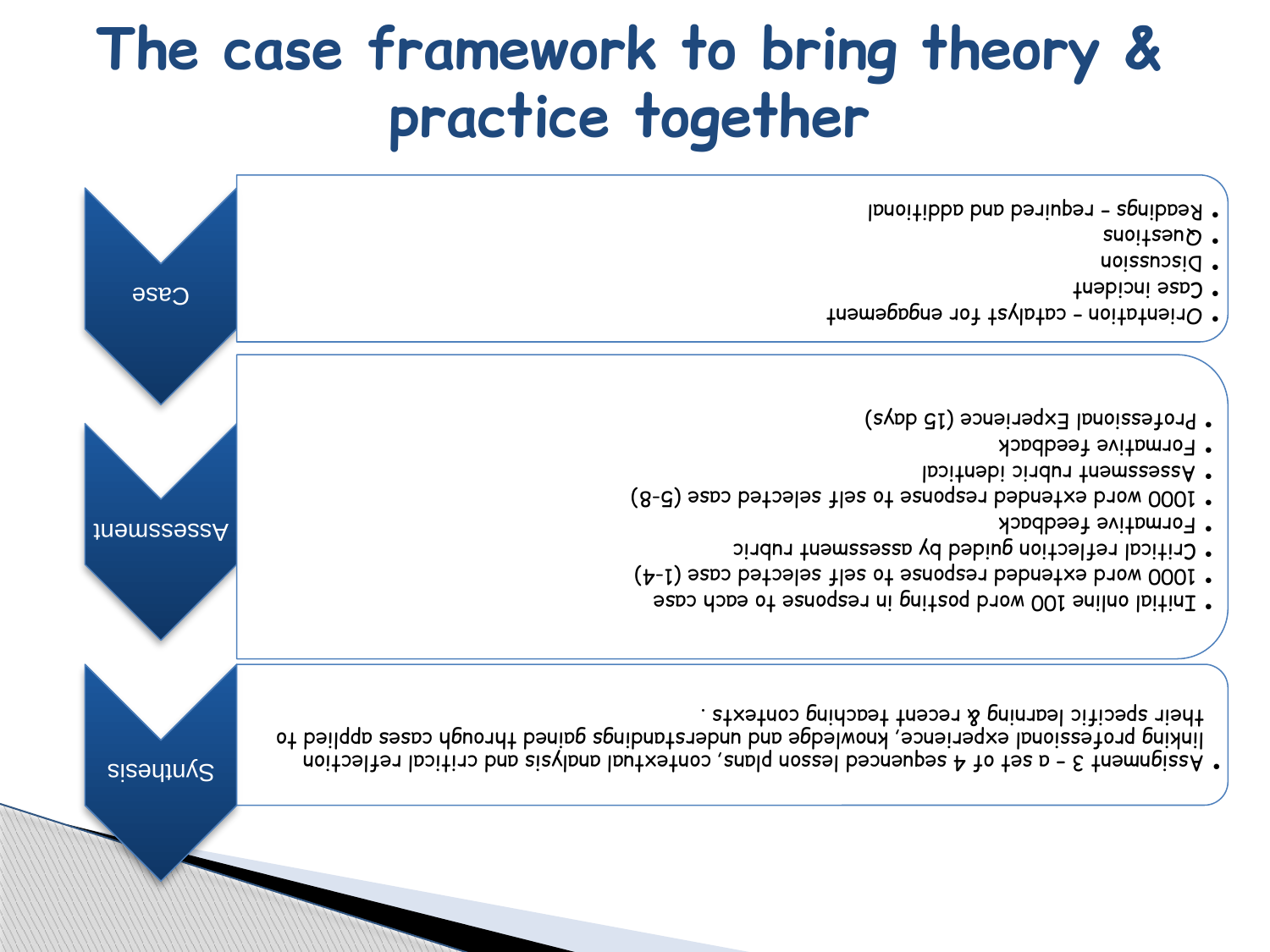

# The case framework to bring theory & practice together
Case
Orientation – catalyst for engagement
Case incident
Discussion
Questions
Readings – required and additional
Assessment
Initial online 100 word posting in response to each case
1000 word extended response to self selected case (1-4)
Critical reflection guided by assessment rubric
Formative feedback
1000 word extended response to self selected case (5-8)
Assessment rubric identical
Formative feedback
Professional Experience (15 days)
Synthesis
Assignment 3 – a set of 4 sequenced lesson plans, contextual analysis and critical reflection linking professional experience, knowledge and understandings gained through cases applied to their specific learning & recent teaching contexts .